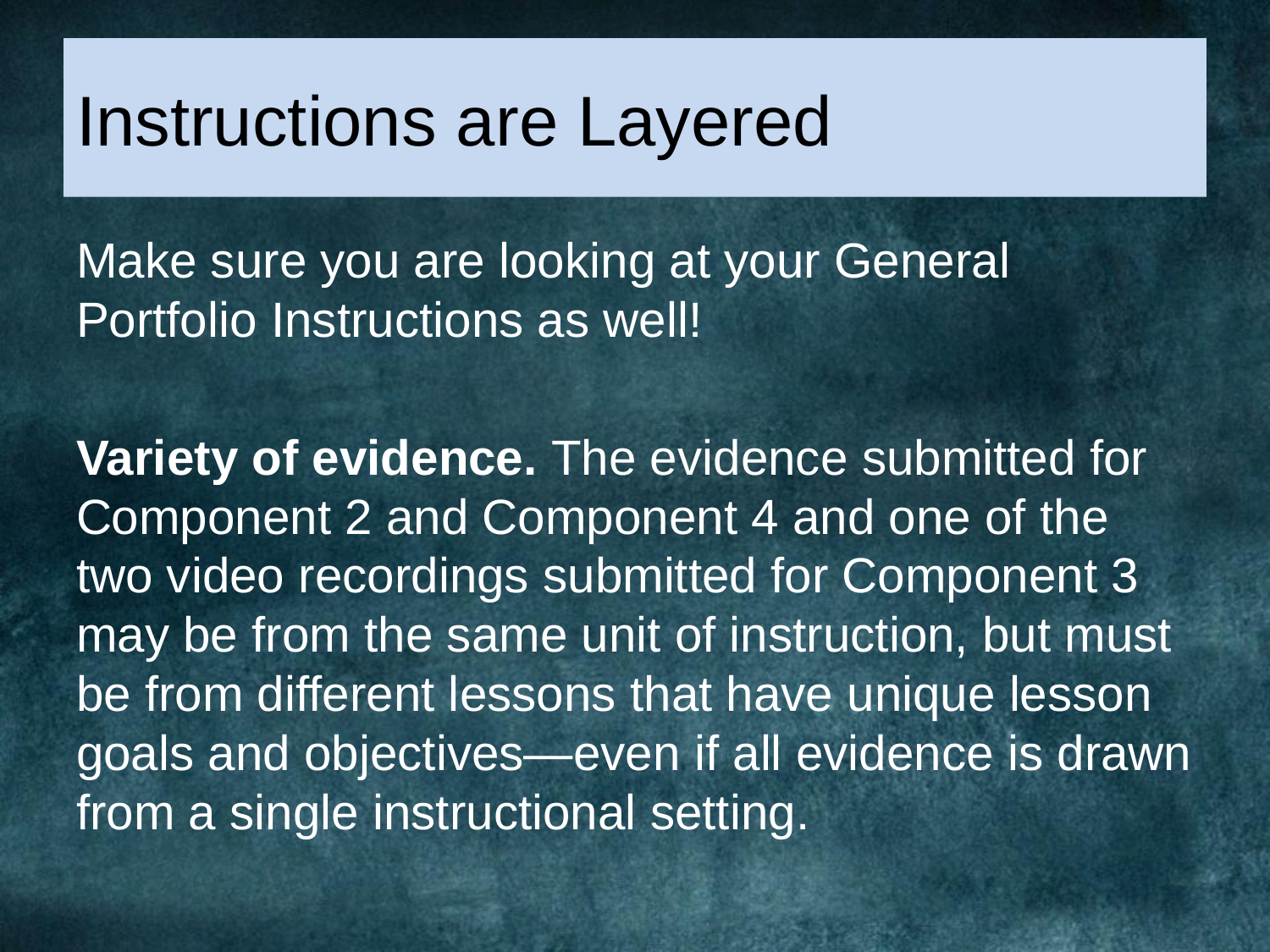

# Instructions are Layered
Make sure you are looking at your General Portfolio Instructions as well!

Variety of evidence. The evidence submitted for Component 2 and Component 4 and one of the two video recordings submitted for Component 3 may be from the same unit of instruction, but must be from different lessons that have unique lesson goals and objectives—even if all evidence is drawn from a single instructional setting.